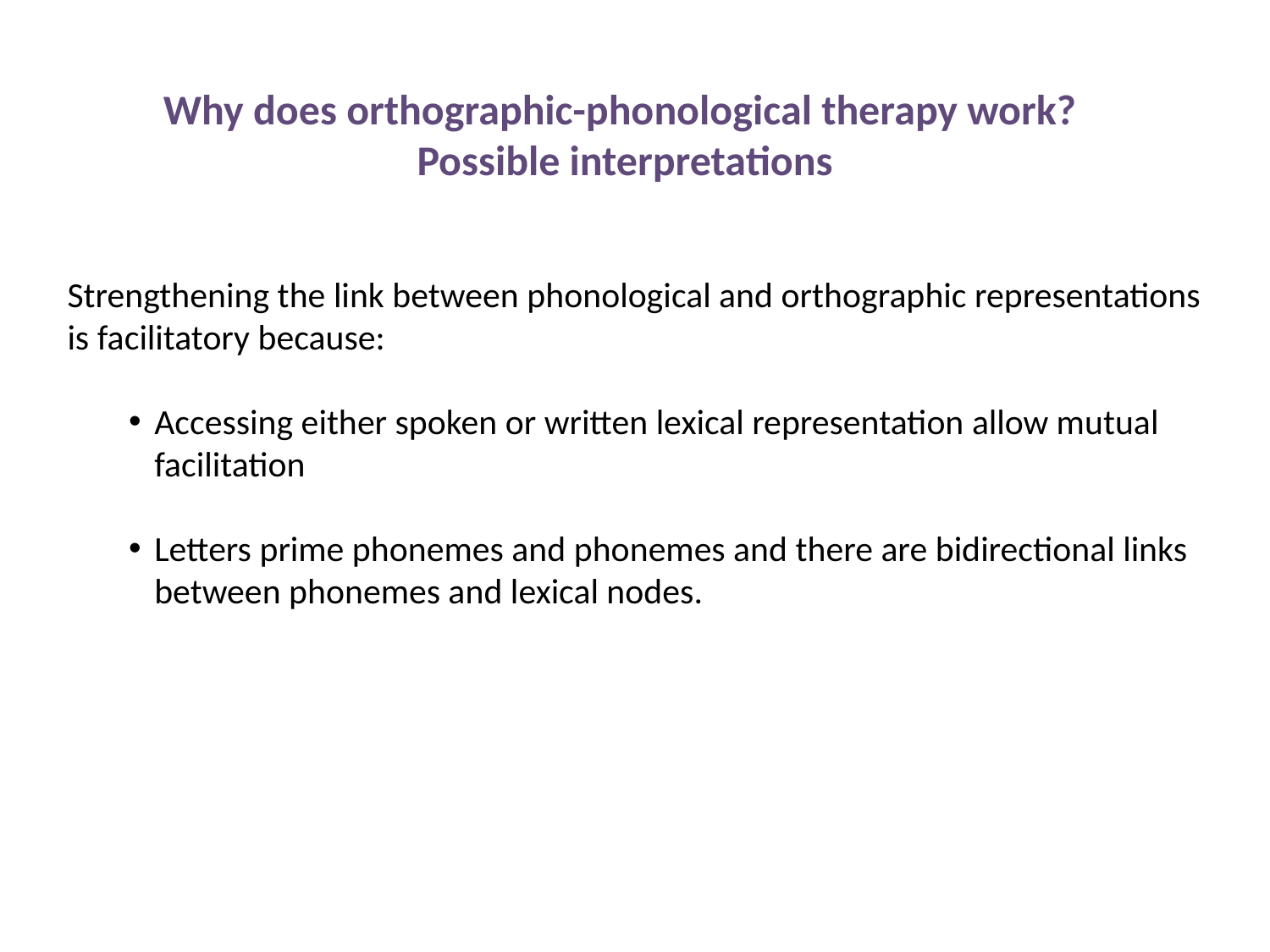

Why does orthographic-phonological therapy work?  Possible interpretations
Strengthening the link between phonological and orthographic representations is facilitatory because:

Accessing either spoken or written lexical representation allow mutual facilitation

Letters prime phonemes and phonemes and there are bidirectional links between phonemes and lexical nodes.